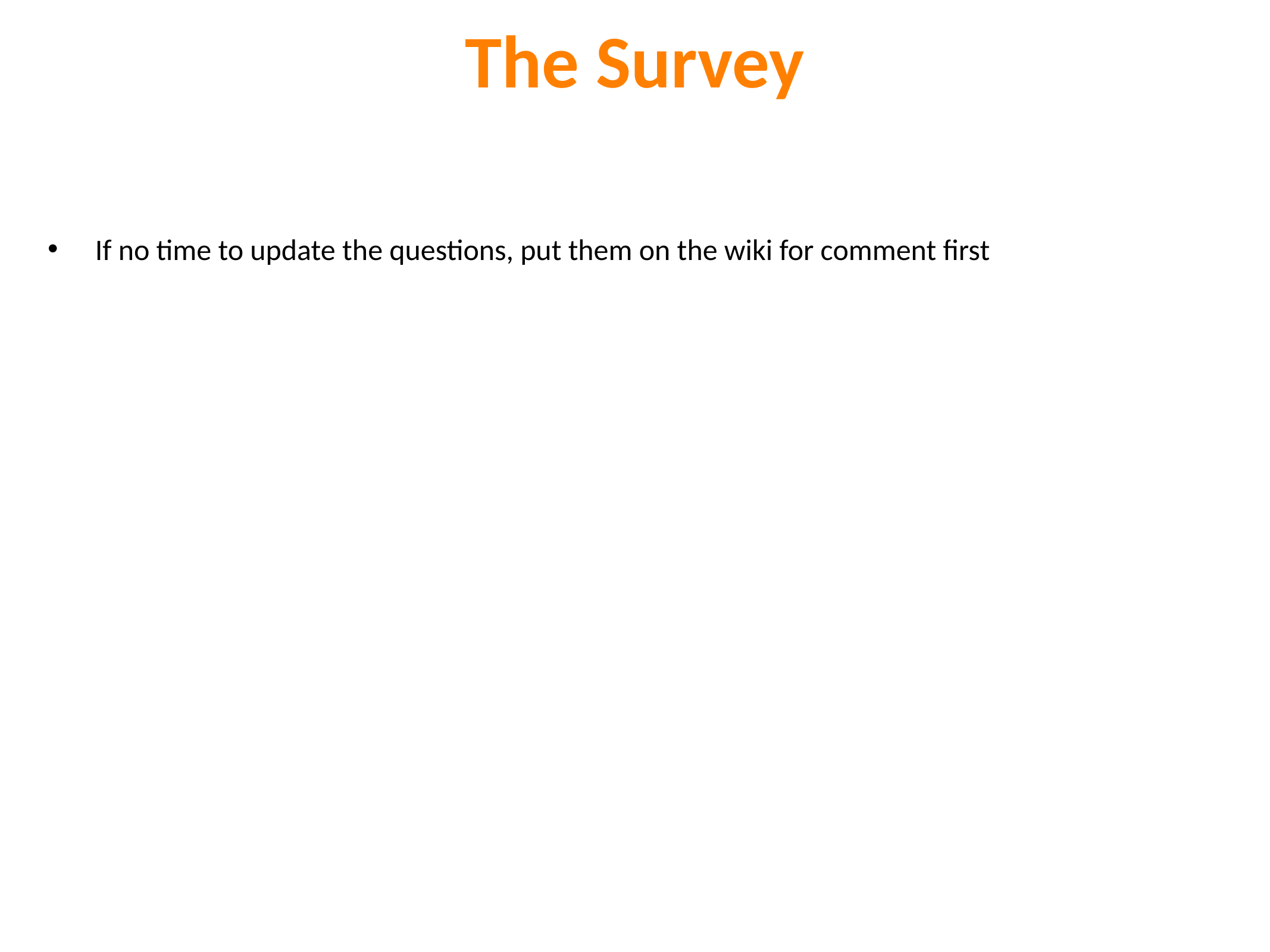

# The Survey
If no time to update the questions, put them on the wiki for comment first